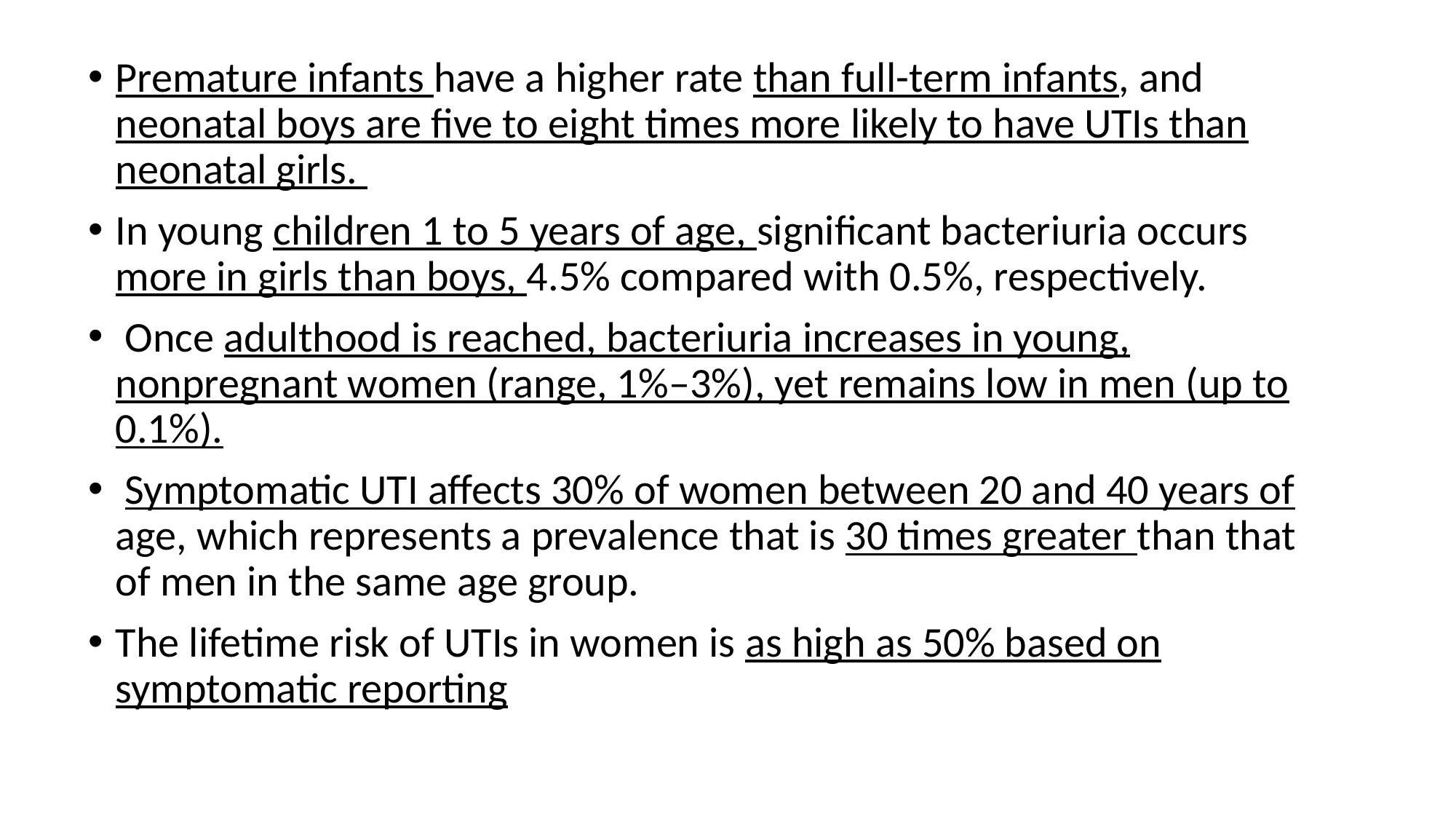

Premature infants have a higher rate than full-term infants, and neonatal boys are five to eight times more likely to have UTIs than neonatal girls.
In young children 1 to 5 years of age, significant bacteriuria occurs more in girls than boys, 4.5% compared with 0.5%, respectively.
 Once adulthood is reached, bacteriuria increases in young, nonpregnant women (range, 1%–3%), yet remains low in men (up to 0.1%).
 Symptomatic UTI affects 30% of women between 20 and 40 years of age, which represents a prevalence that is 30 times greater than that of men in the same age group.
The lifetime risk of UTIs in women is as high as 50% based on symptomatic reporting